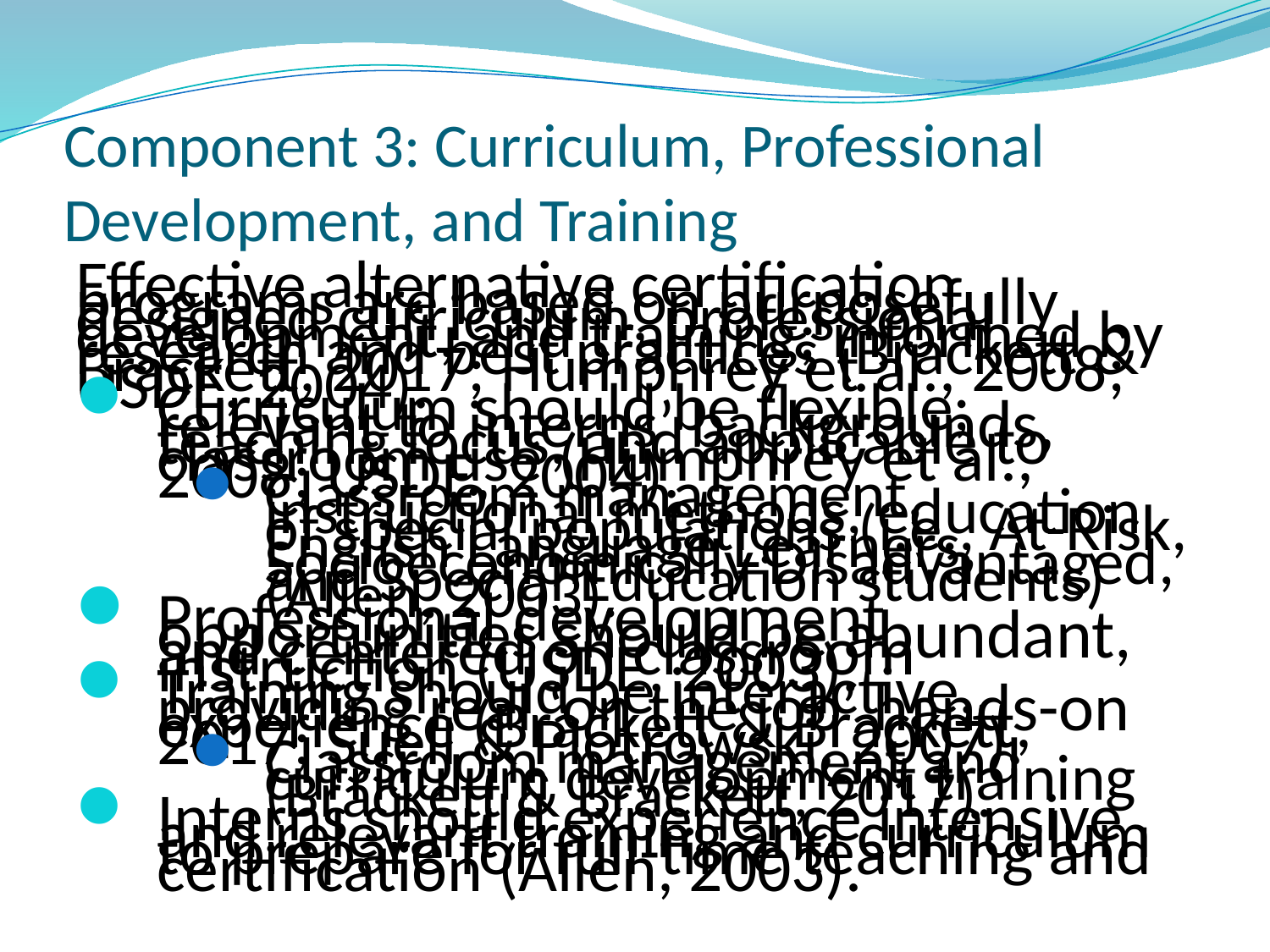

# Component 3: Curriculum, Professional Development, and Training

Effective alternative certification programs are based on purposefully designed curriculum, professional development, and training; informed by research and best practices (Brackett & Brackett, 2017; Humphrey et al., 2008; USDE, 2004).
Curriculum should be flexible; relevant to interns’ backgrounds, teaching focus, and applicable to classroom use (Humphrey et al., 2008; USDE, 2004).
Classroom management, instructional methods, education of special populations (i.e., At-Risk, English Language Learners, Socioeconomically Disadvantaged, and Special Education students)(Allen, 2003).
Professional development opportunities should be abundant, and centered on classroom instruction (USDE, 2003).
Training should be interactive, providing real ‘on the job’ hands-on experience (Brackett & Brackett, 2017; Suell & Piotrowski, 2007).
Classroom management and curriculum development training (Brackett & Brackett, 2017).
Interns should experience intensive and relevant training and curriculum to prepare for full-time teaching and certification (Allen, 2003).